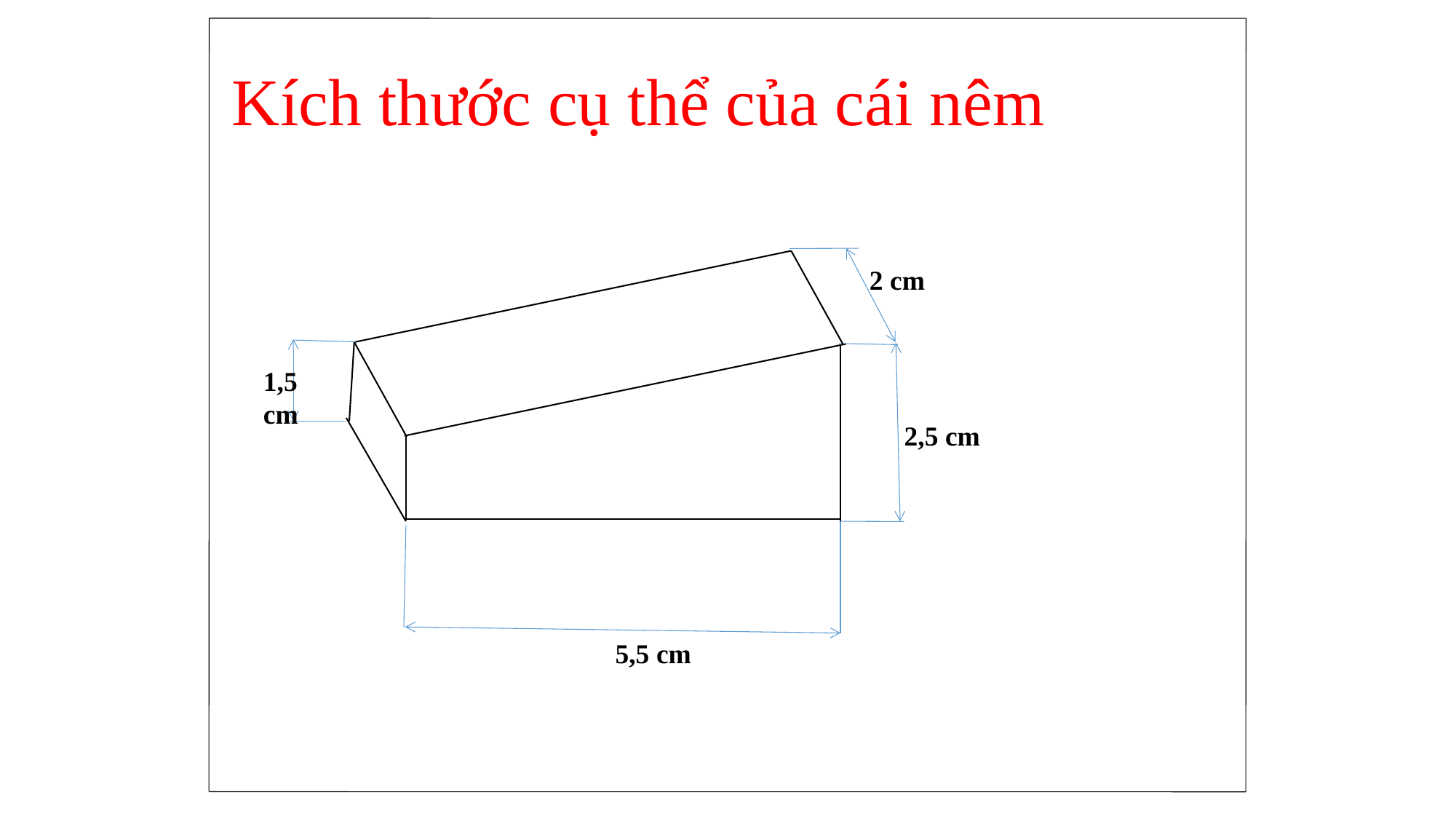

Kích thước cụ thể của cái nêm
2 cm
1,5 cm
2,5 cm
5,5 cm